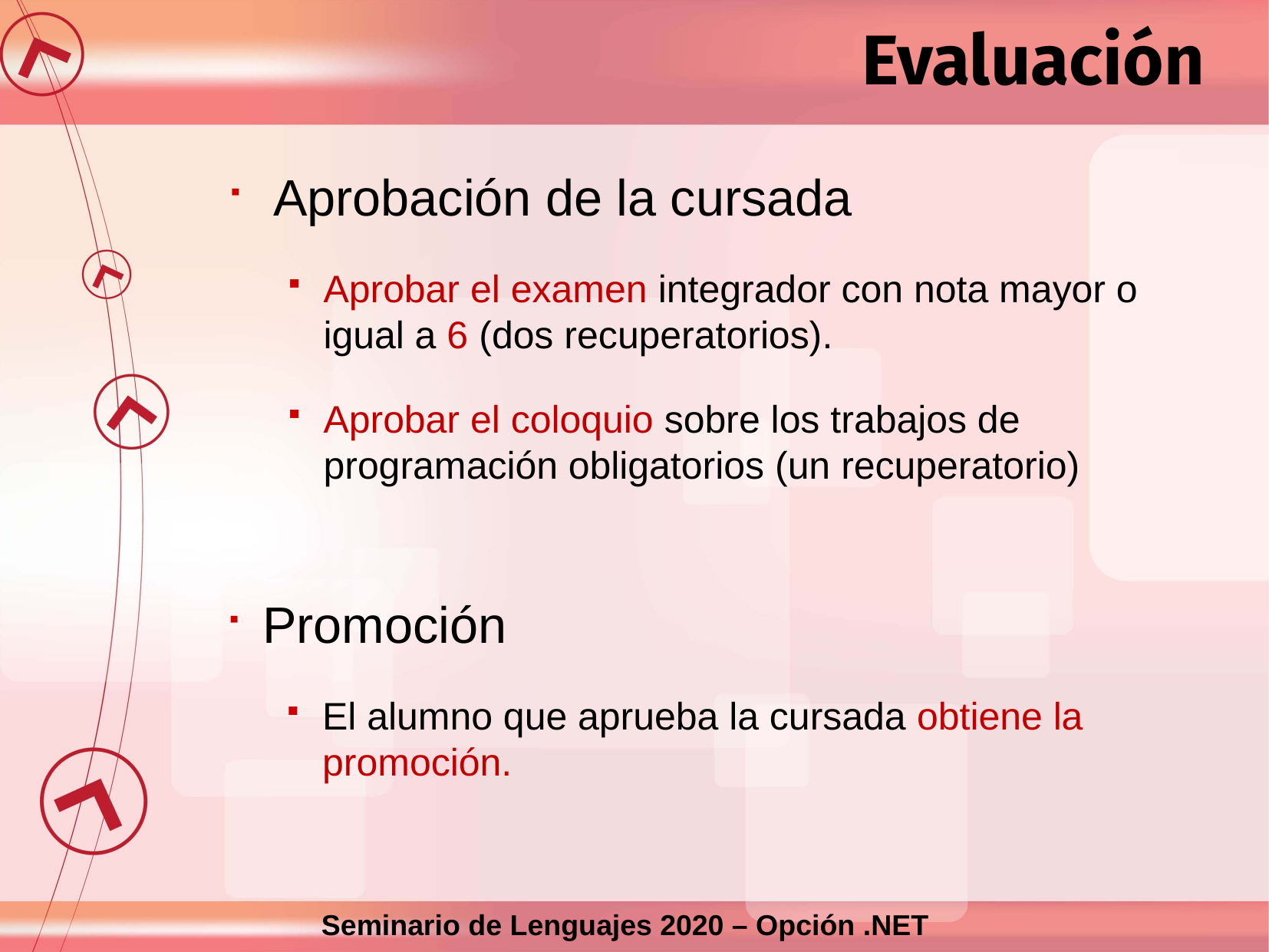

Evaluación
Aprobación de la cursada
Aprobar el examen integrador con nota mayor o igual a 6 (dos recuperatorios).
Aprobar el coloquio sobre los trabajos de programación obligatorios (un recuperatorio)

Promoción
El alumno que aprueba la cursada obtiene la promoción.
Seminario de Lenguajes 2020 – Opción .NET